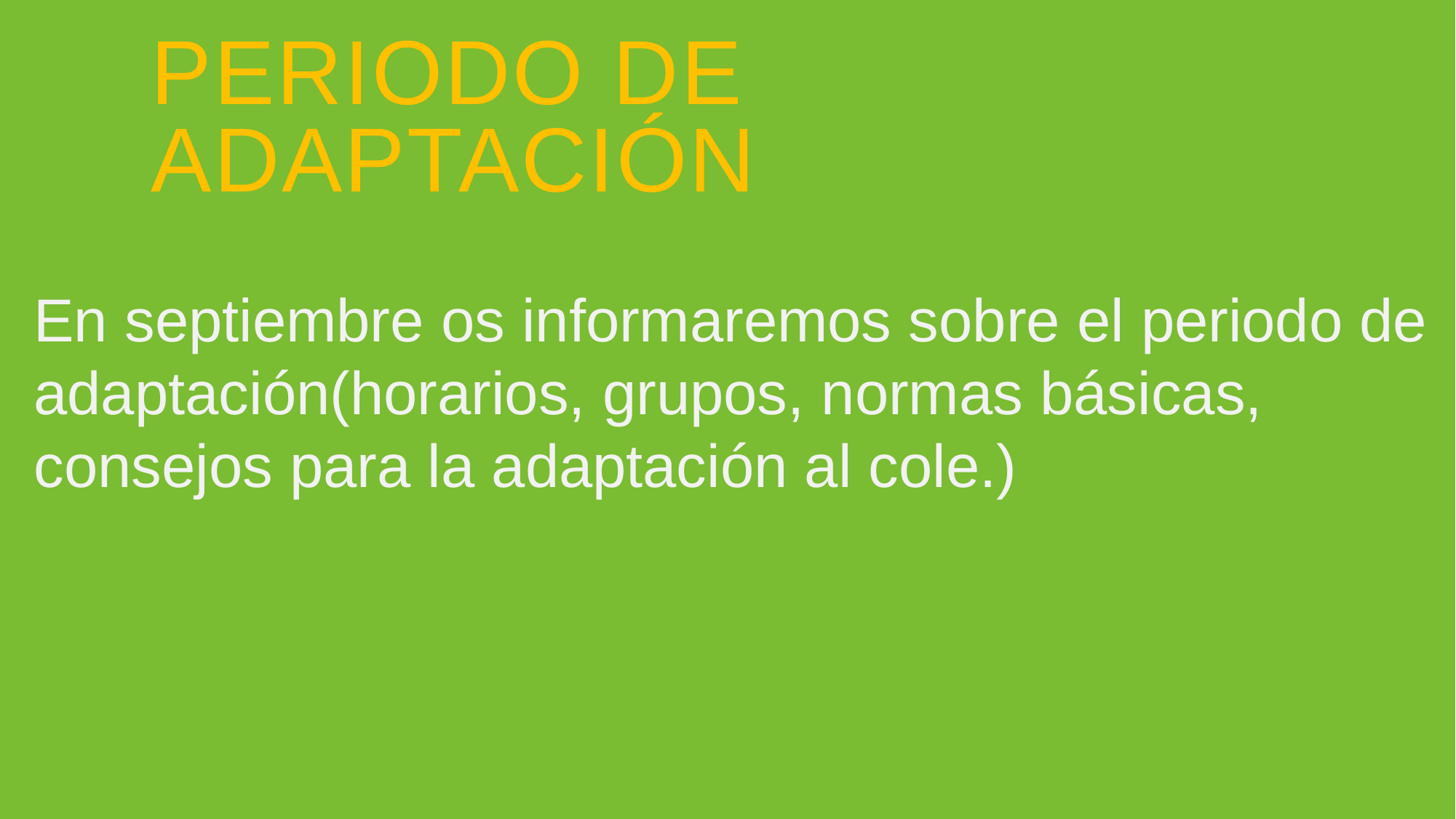

PerIodo de adaptación
En septiembre os informaremos sobre el periodo de adaptación(horarios, grupos, normas básicas, consejos para la adaptación al cole.)